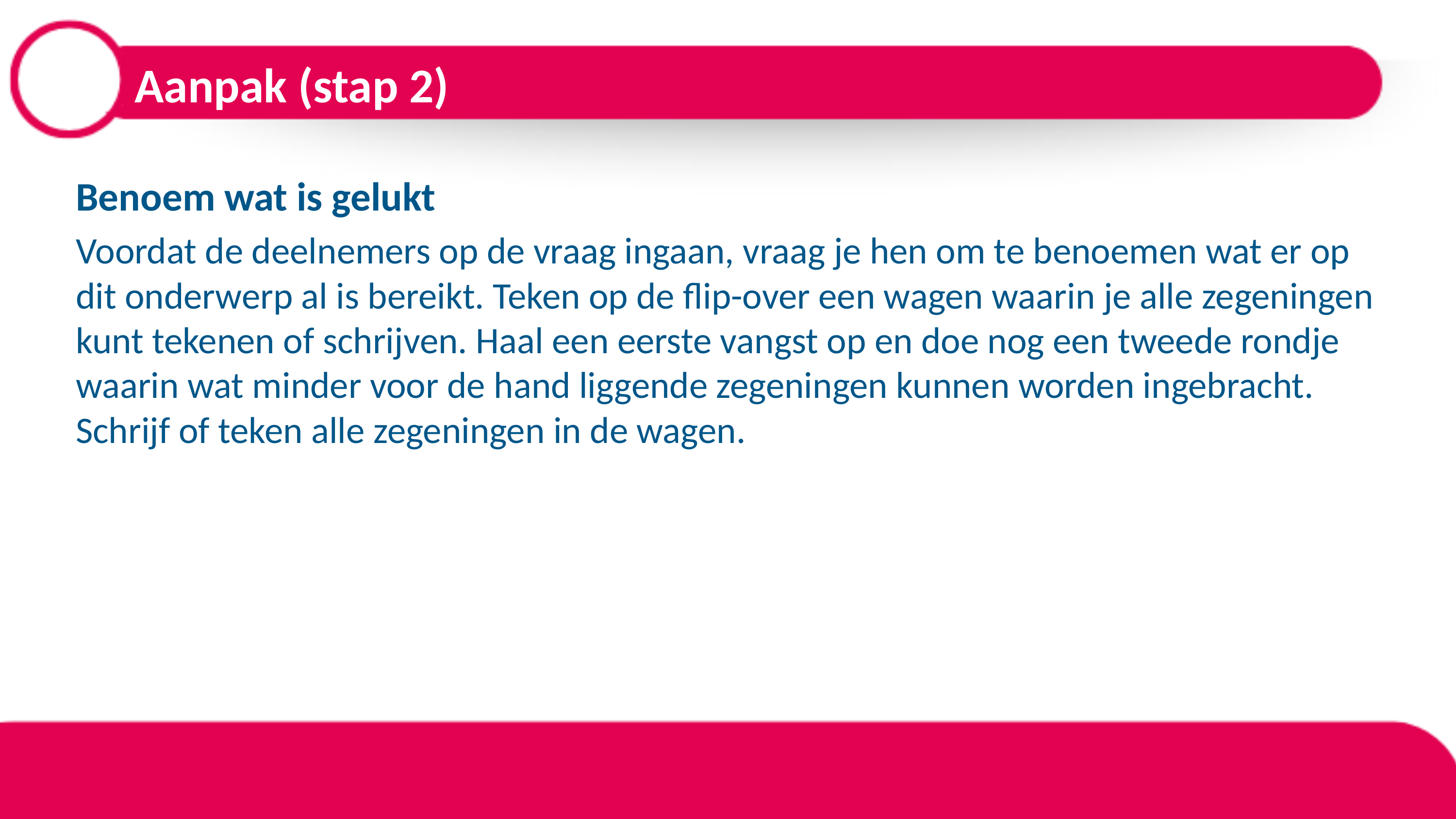

# Aanpak (stap 2)
Benoem wat is gelukt
Voordat de deelnemers op de vraag ingaan, vraag je hen om te benoemen wat er op dit onderwerp al is bereikt. Teken op de flip-over een wagen waarin je alle zegeningen kunt tekenen of schrijven. Haal een eerste vangst op en doe nog een tweede rondje waarin wat minder voor de hand liggende zegeningen kunnen worden ingebracht. Schrijf of teken alle zegeningen in de wagen.